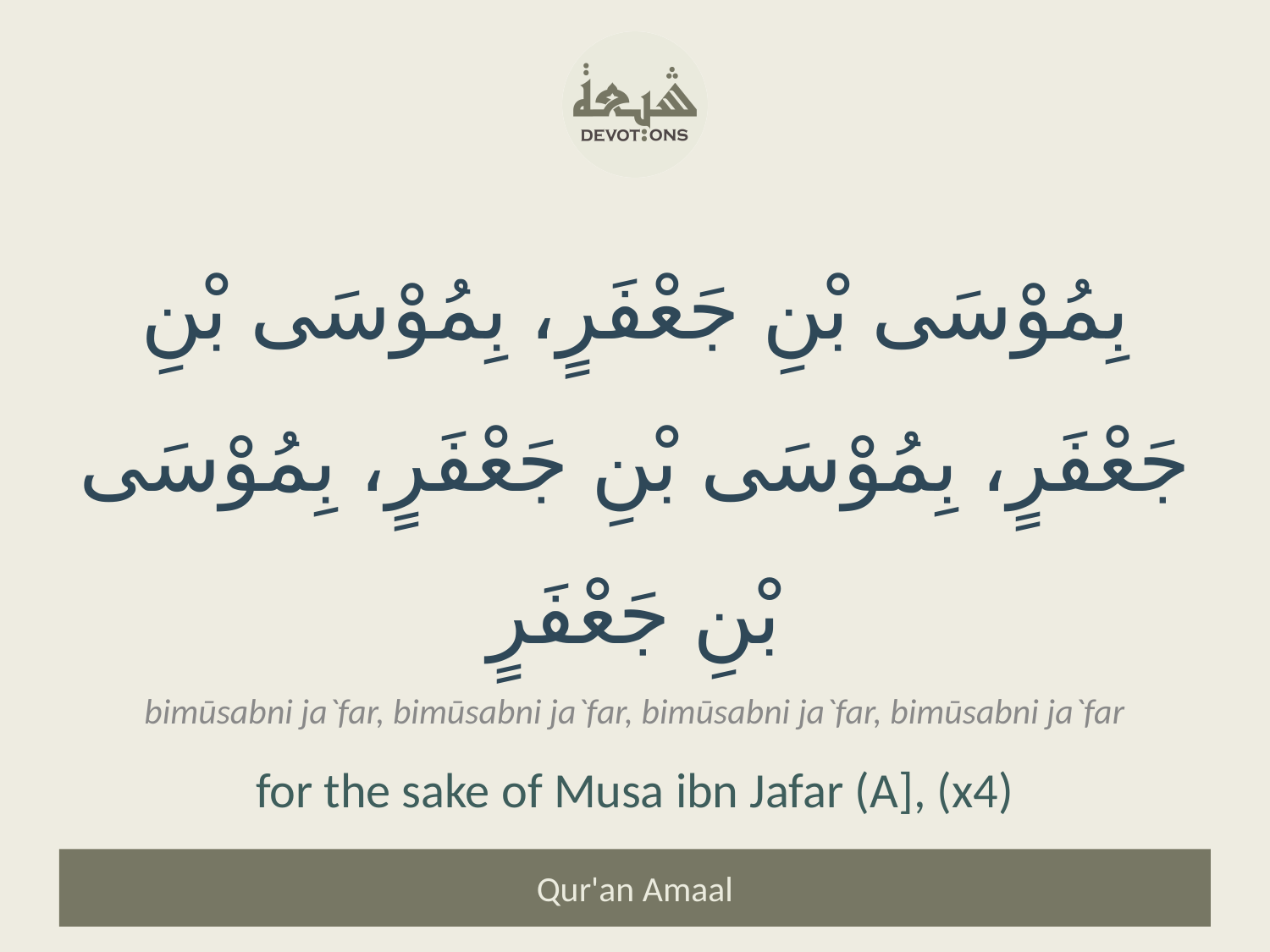

بِمُوْسَى بْنِ جَعْفَرٍ، بِمُوْسَى بْنِ جَعْفَرٍ، بِمُوْسَى بْنِ جَعْفَرٍ، بِمُوْسَى بْنِ جَعْفَرٍ
bimūsabni ja`far, bimūsabni ja`far, bimūsabni ja`far, bimūsabni ja`far
for the sake of Musa ibn Jafar (A], (x4)
Qur'an Amaal